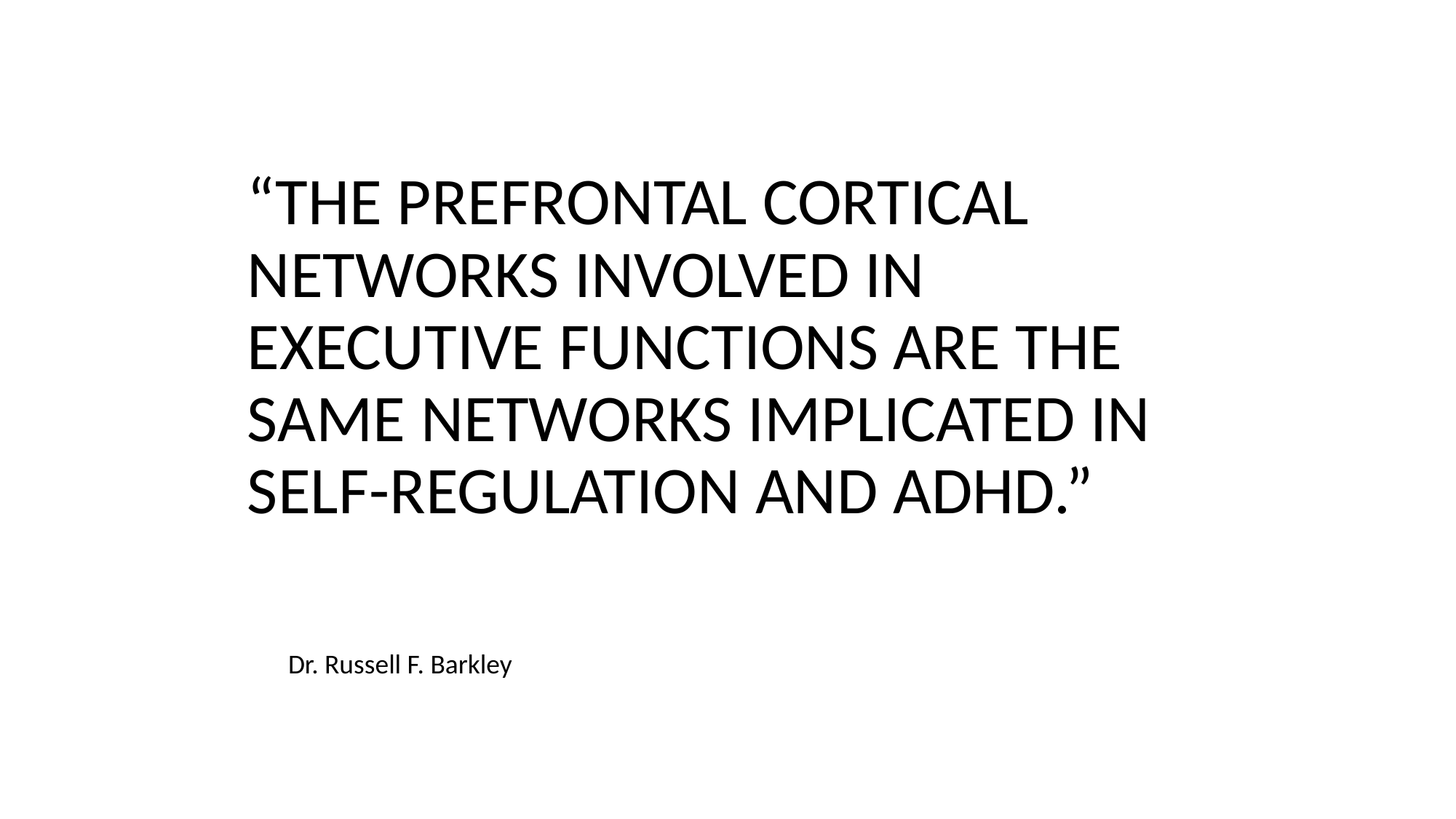

# “THE PREFRONTAL CORTICAL NETWORKS INVOLVED IN EXECUTIVE FUNCTIONS ARE THE SAME NETWORKS IMPLICATED IN SELF-REGULATION AND ADHD.”

Dr. Russell F. Barkley